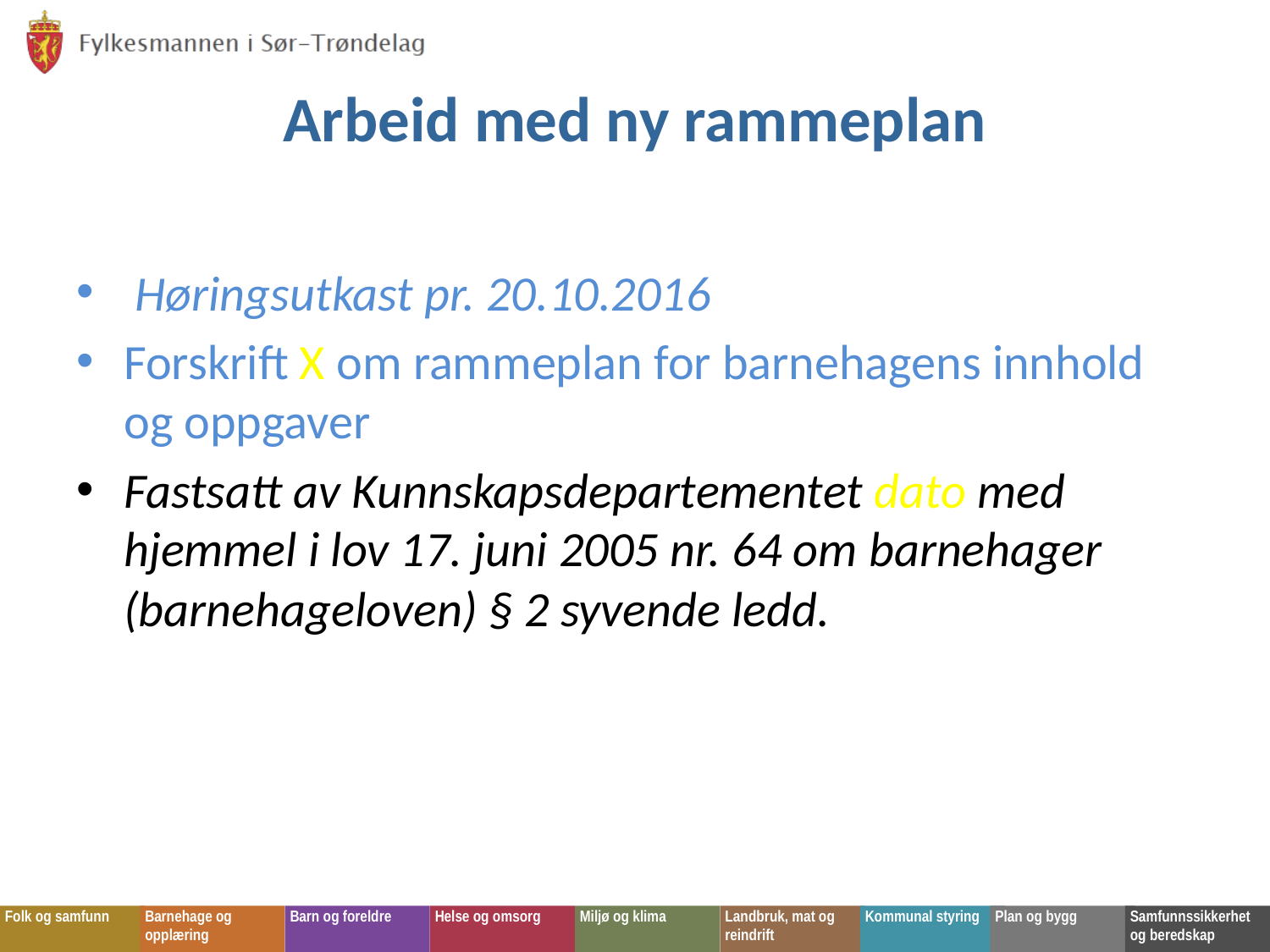

# Arbeid med ny rammeplan

 Høringsutkast pr. 20.10.2016
Forskrift X om rammeplan for barnehagens innhold og oppgaver
Fastsatt av Kunnskapsdepartementet dato med hjemmel i lov 17. juni 2005 nr. 64 om barnehager (barnehageloven) § 2 syvende ledd.